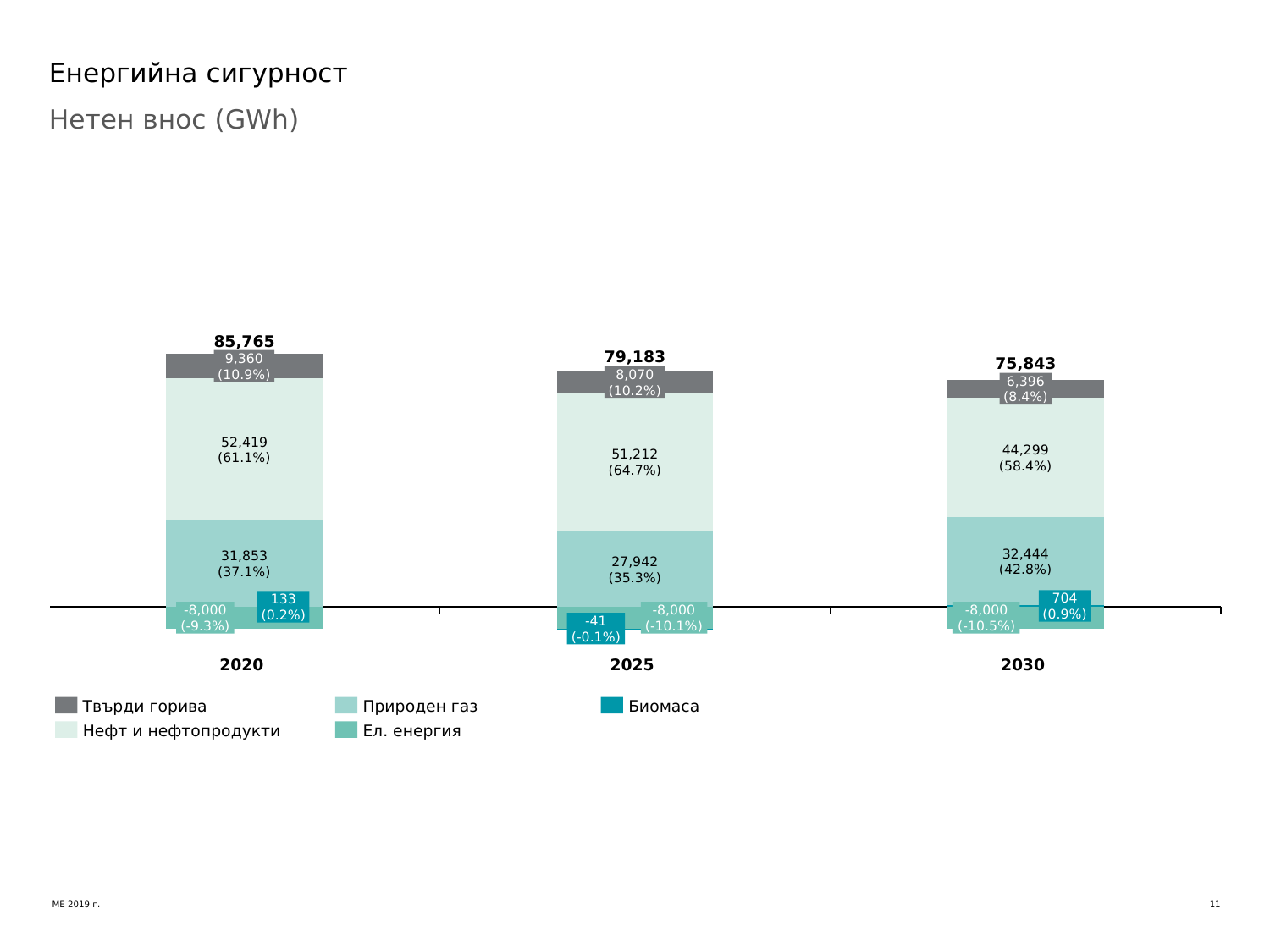

# Енергийна сигурност
Нетен внос (GWh)

### Chart

| Category |  |  |  |  |  |
|---|---|---|---|---|---|
85,765
79,183
9,360
(10.9%)
75,843
8,070
(10.2%)
6,396
(8.4%)
52,419
(61.1%)
44,299
(58.4%)
51,212
(64.7%)
32,444
(42.8%)
31,853
(37.1%)
27,942
(35.3%)
704
(0.9%)
133
(0.2%)
-8,000
(-9.3%)
-8,000
(-10.1%)
-8,000
(-10.5%)
-41
(-0.1%)
2020
2025
2030
Твърди горива
Природен газ
Биомаса

Нефт и нефтопродукти
Ел. енергия